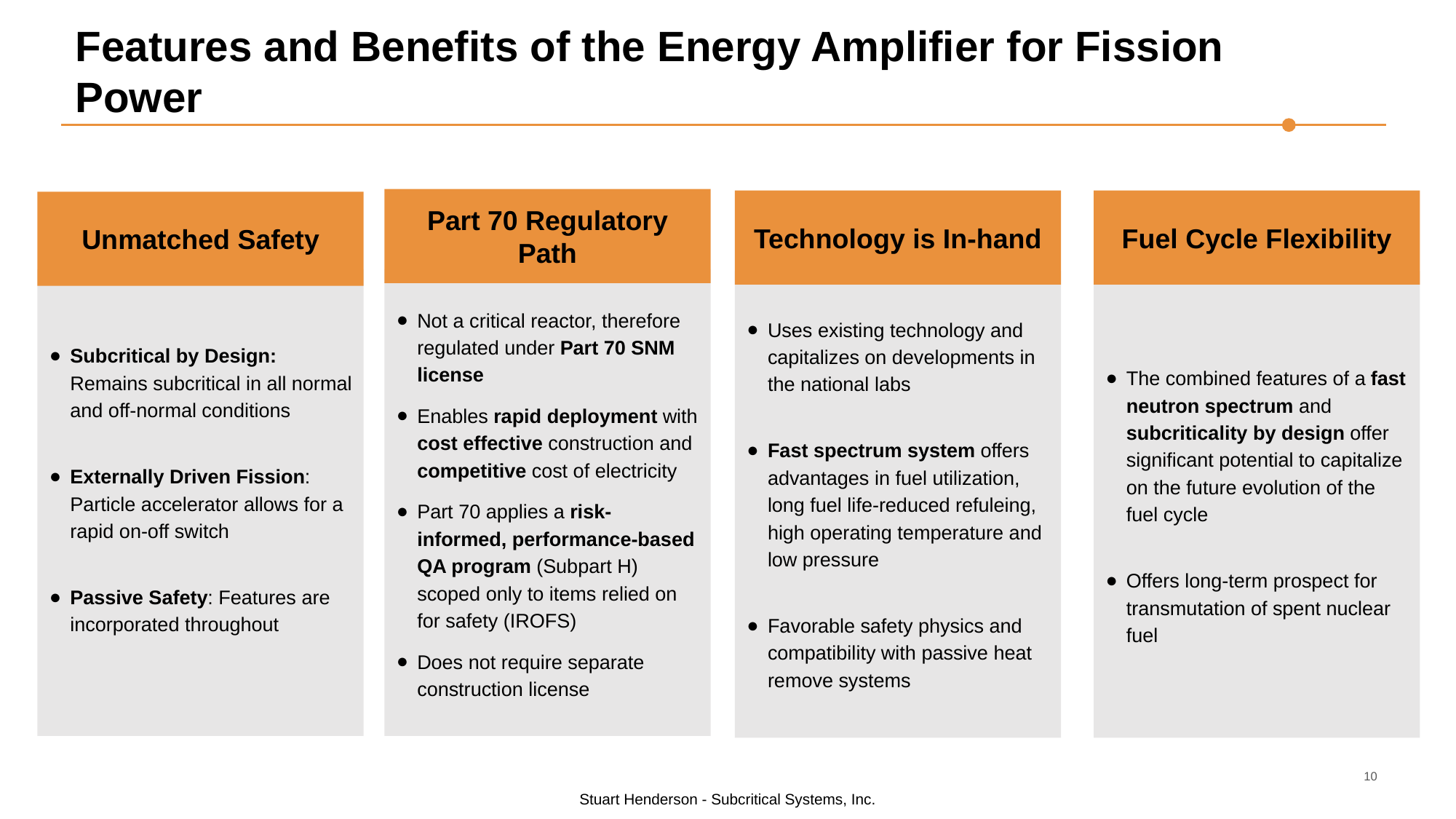

# Features and Benefits of the Energy Amplifier for Fission Power
Part 70 Regulatory Path
Technology is In-hand
Fuel Cycle Flexibility
Unmatched Safety
Subcritical by Design: Remains subcritical in all normal and off-normal conditions

Externally Driven Fission: Particle accelerator allows for a rapid on-off switch

Passive Safety: Features are incorporated throughout

Not a critical reactor, therefore regulated under Part 70 SNM license

Enables rapid deployment with cost effective construction and competitive cost of electricity

Part 70 applies a risk-informed, performance-based QA program (Subpart H) scoped only to items relied on for safety (IROFS)

Does not require separate construction license

Uses existing technology and capitalizes on developments in the national labs

Fast spectrum system offers advantages in fuel utilization, long fuel life-reduced refuleing, high operating temperature and low pressure

Favorable safety physics and compatibility with passive heat remove systems

The combined features of a fast neutron spectrum and subcriticality by design offer significant potential to capitalize on the future evolution of the fuel cycle

Offers long-term prospect for transmutation of spent nuclear fuel
10
Stuart Henderson - Subcritical Systems, Inc.